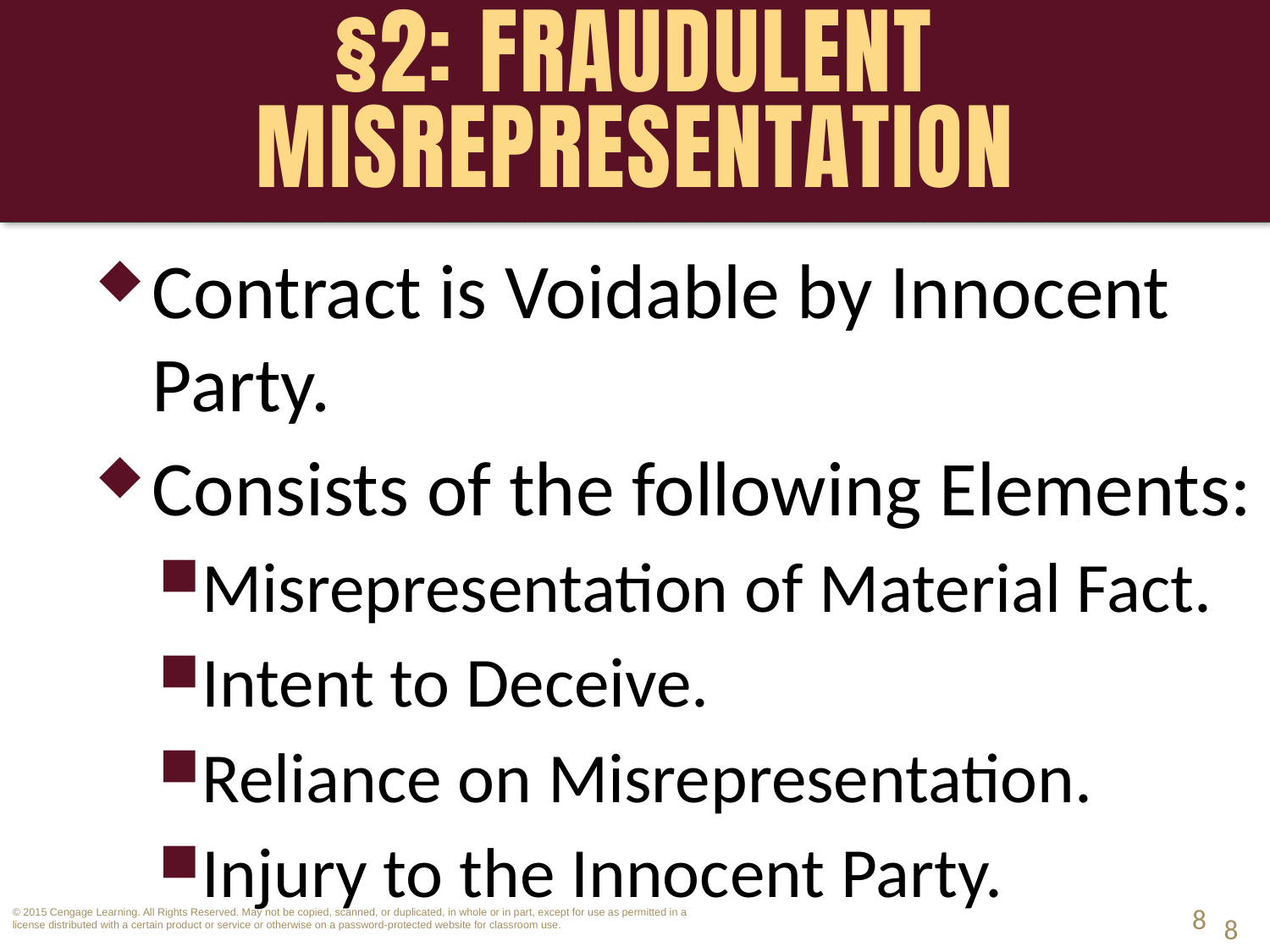

# §2: Fraudulent Misrepresentation
Contract is Voidable by Innocent Party.
Consists of the following Elements:
Misrepresentation of Material Fact.
Intent to Deceive.
Reliance on Misrepresentation.
Injury to the Innocent Party.
8
8